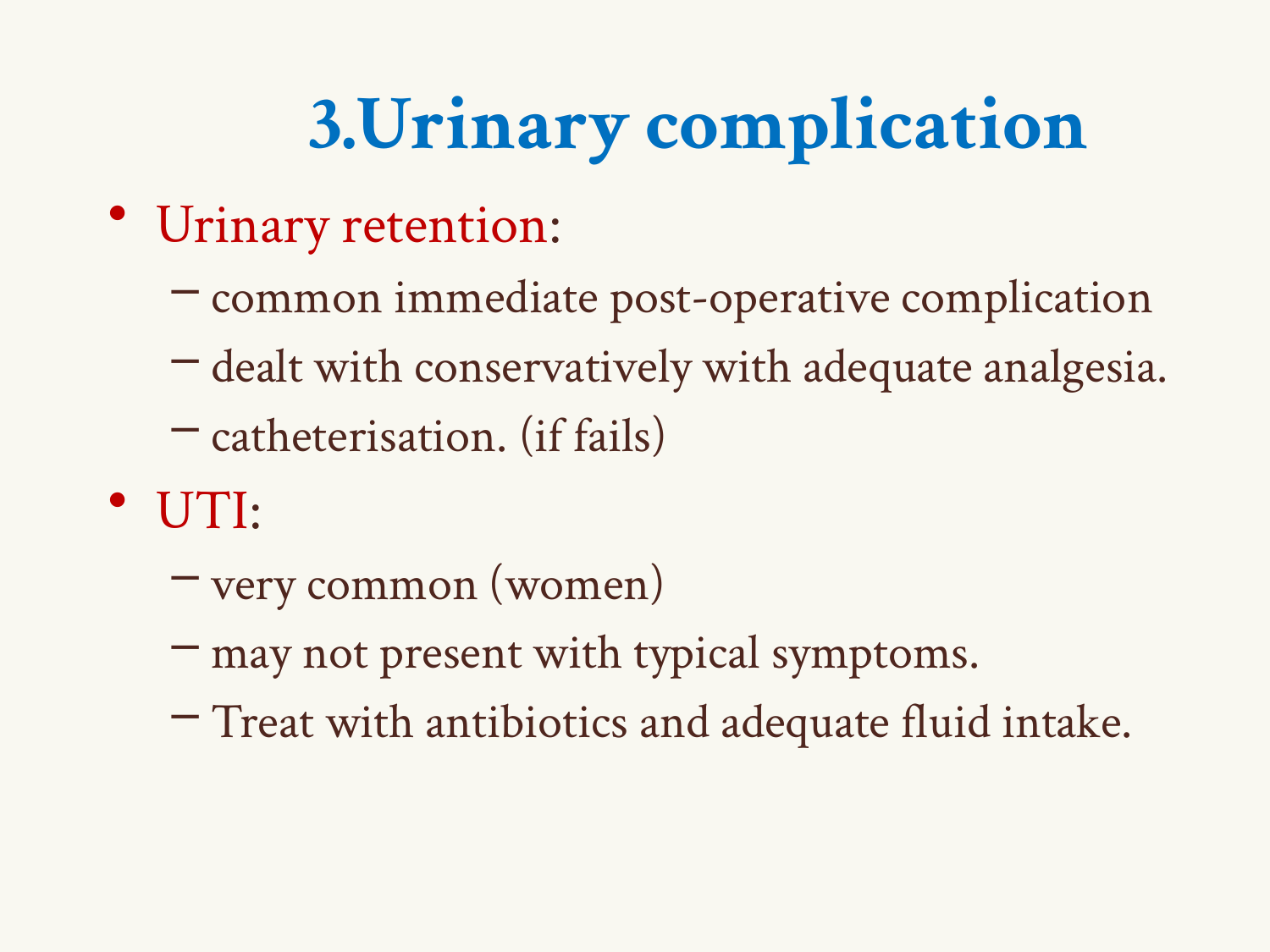

# 3.Urinary complication
Urinary retention:
common immediate post-operative complication
dealt with conservatively with adequate analgesia.
catheterisation. (if fails)
UTI:
very common (women)
may not present with typical symptoms.
Treat with antibiotics and adequate fluid intake.